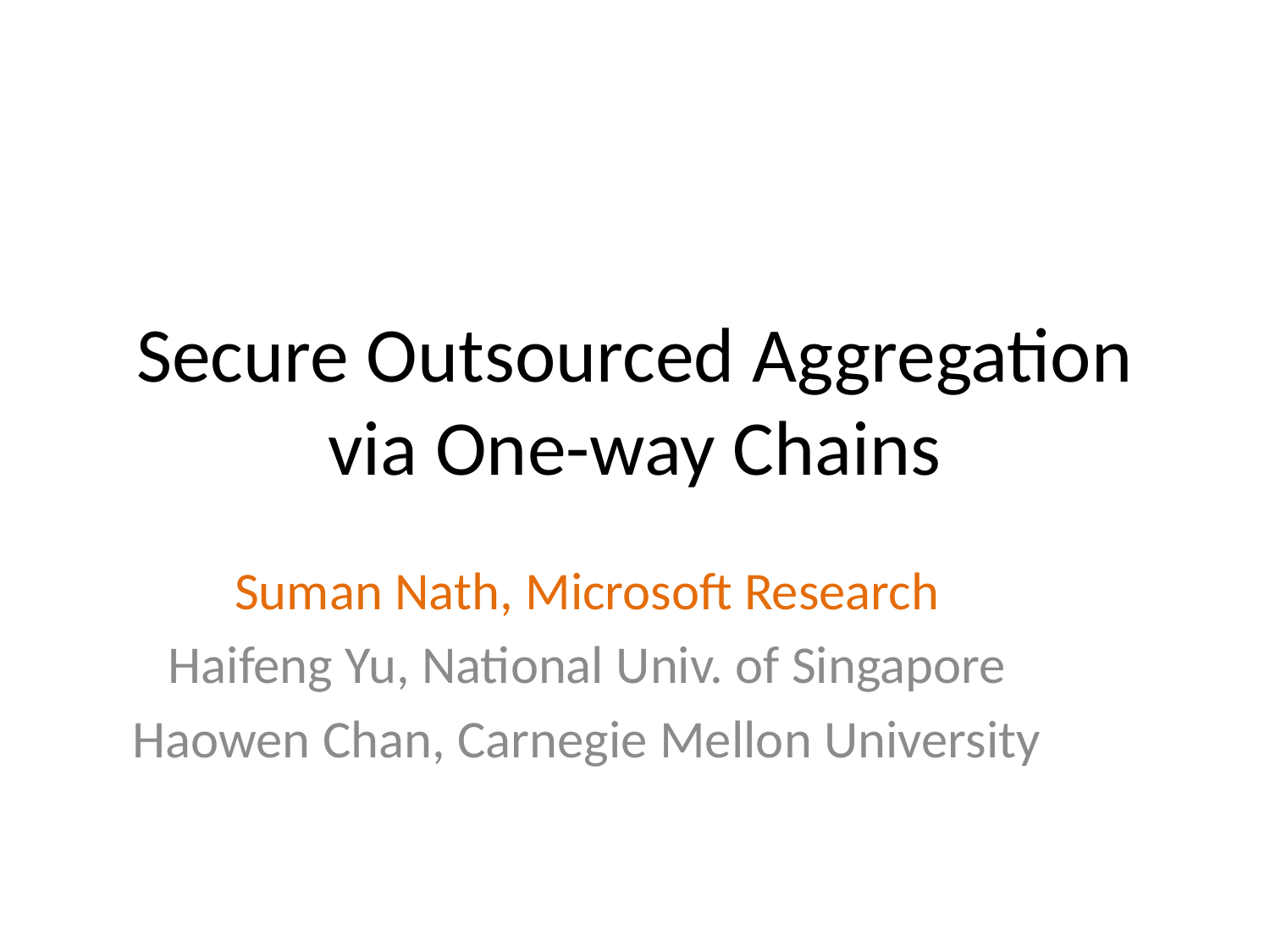

# Secure Outsourced Aggregation via One-way Chains
Suman Nath, Microsoft Research
Haifeng Yu, National Univ. of Singapore
Haowen Chan, Carnegie Mellon University